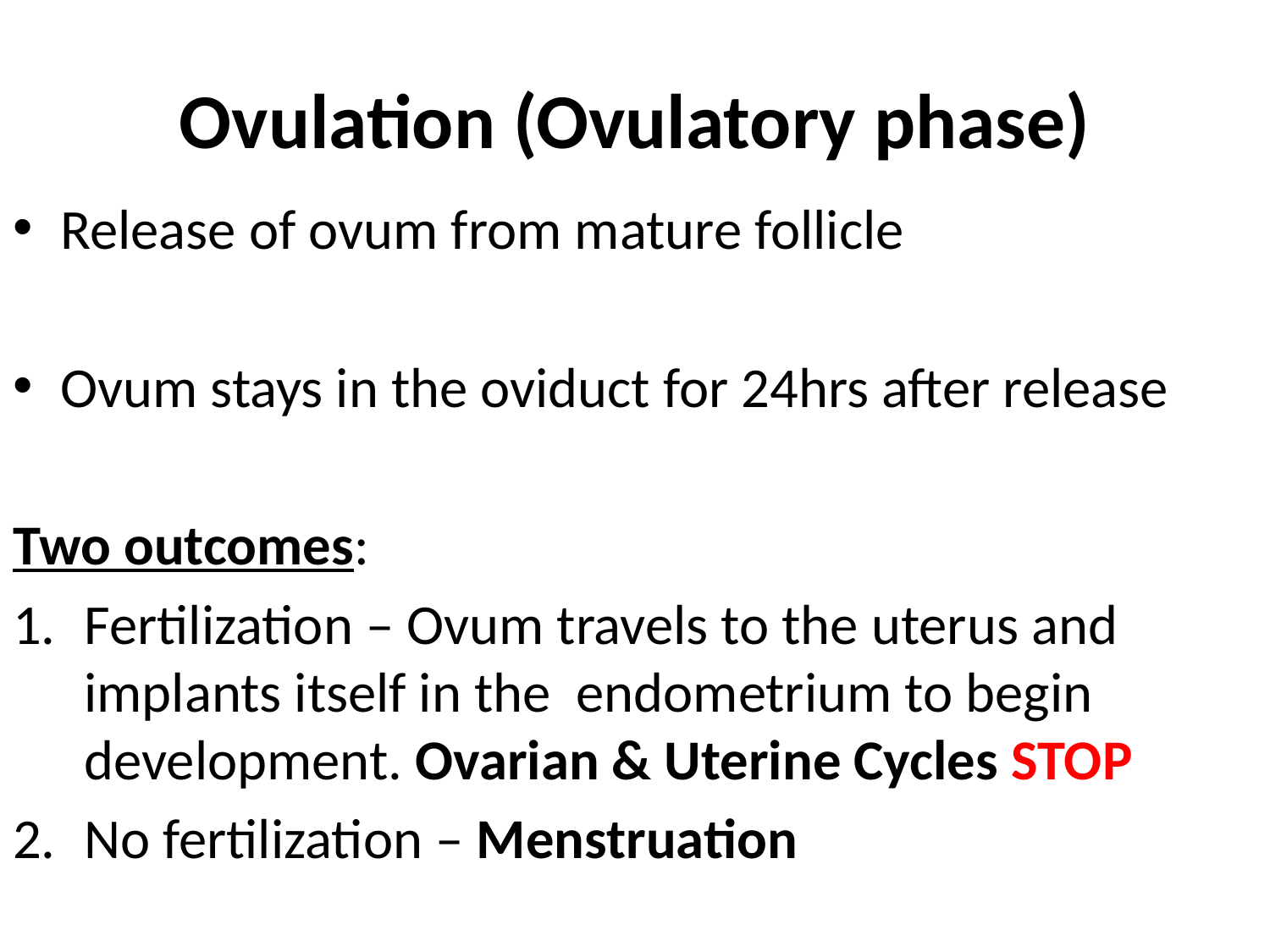

# Ovulation (Ovulatory phase)
Release of ovum from mature follicle

Ovum stays in the oviduct for 24hrs after release

Two outcomes:
Fertilization – Ovum travels to the uterus and implants itself in the  endometrium to begin development. Ovarian & Uterine Cycles STOP
No fertilization – Menstruation